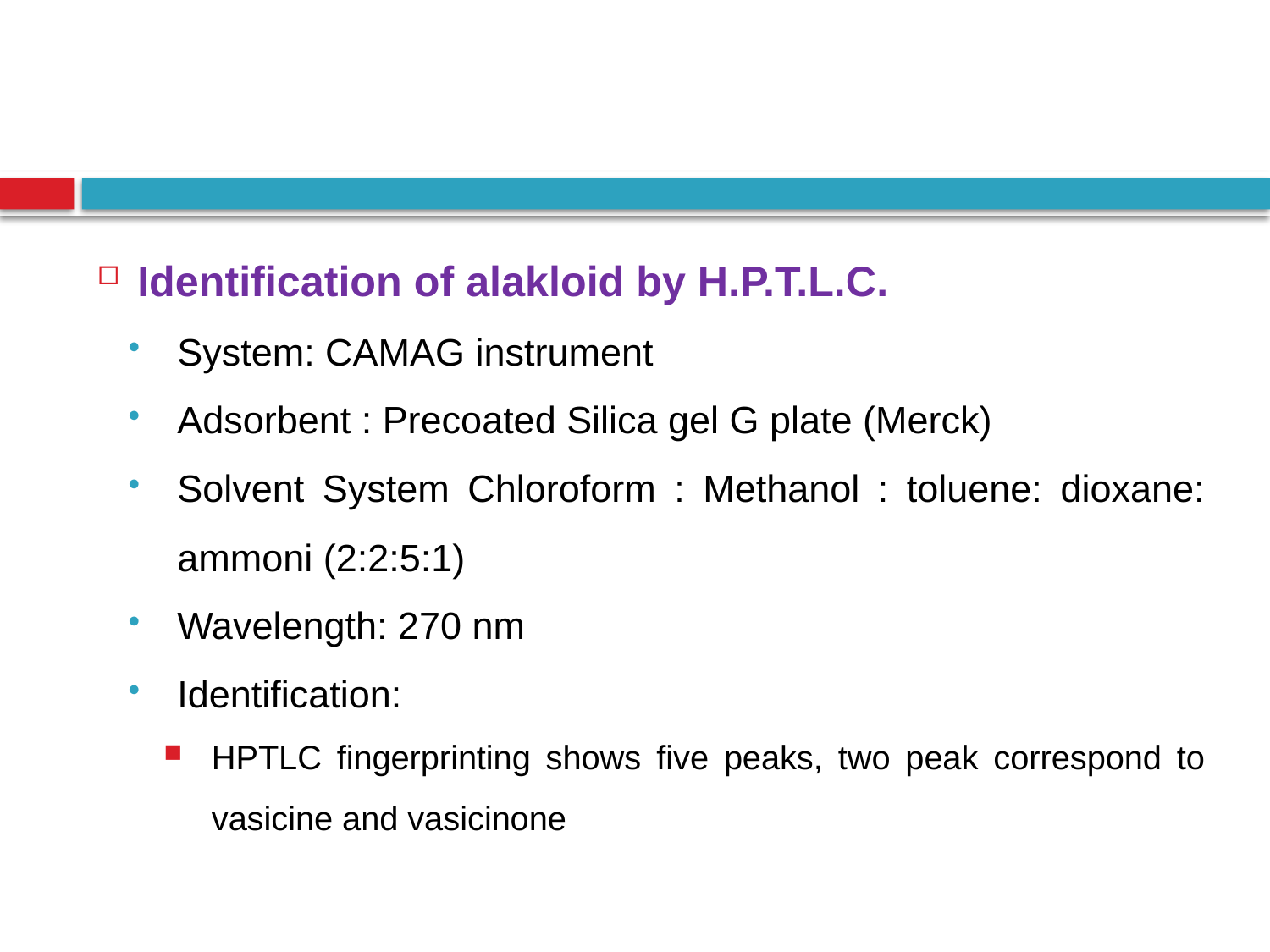

#
Identification of alakloid by H.P.T.L.C.
System: CAMAG instrument
Adsorbent : Precoated Silica gel G plate (Merck)
Solvent System Chloroform : Methanol : toluene: dioxane: ammoni (2:2:5:1)
Wavelength: 270 nm
Identification:
HPTLC fingerprinting shows five peaks, two peak correspond to vasicine and vasicinone